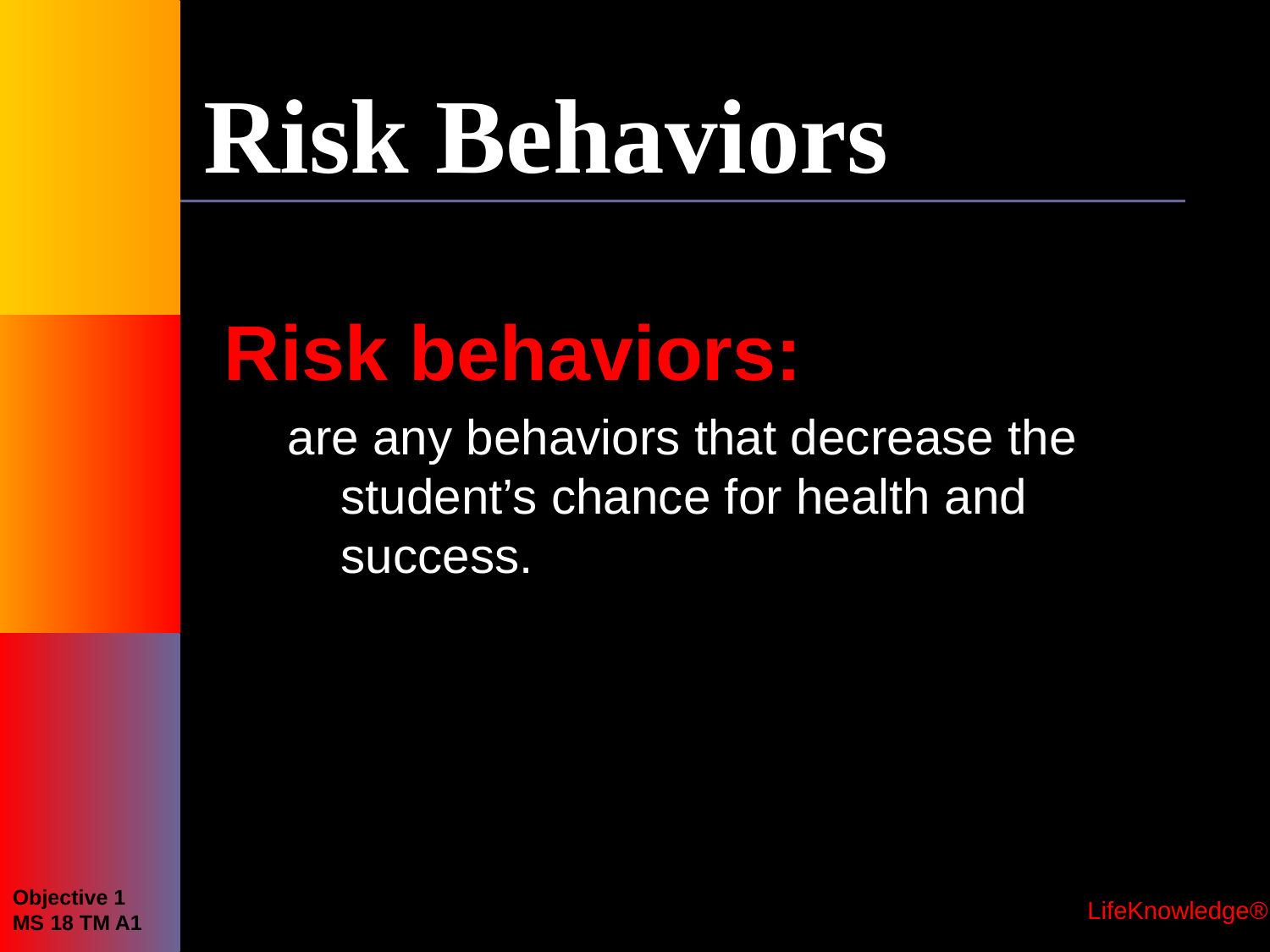

# Risk Behaviors
Risk behaviors:
are any behaviors that decrease the student’s chance for health and success.
Objective 1
MS 18 TM A1
 LifeKnowledge®